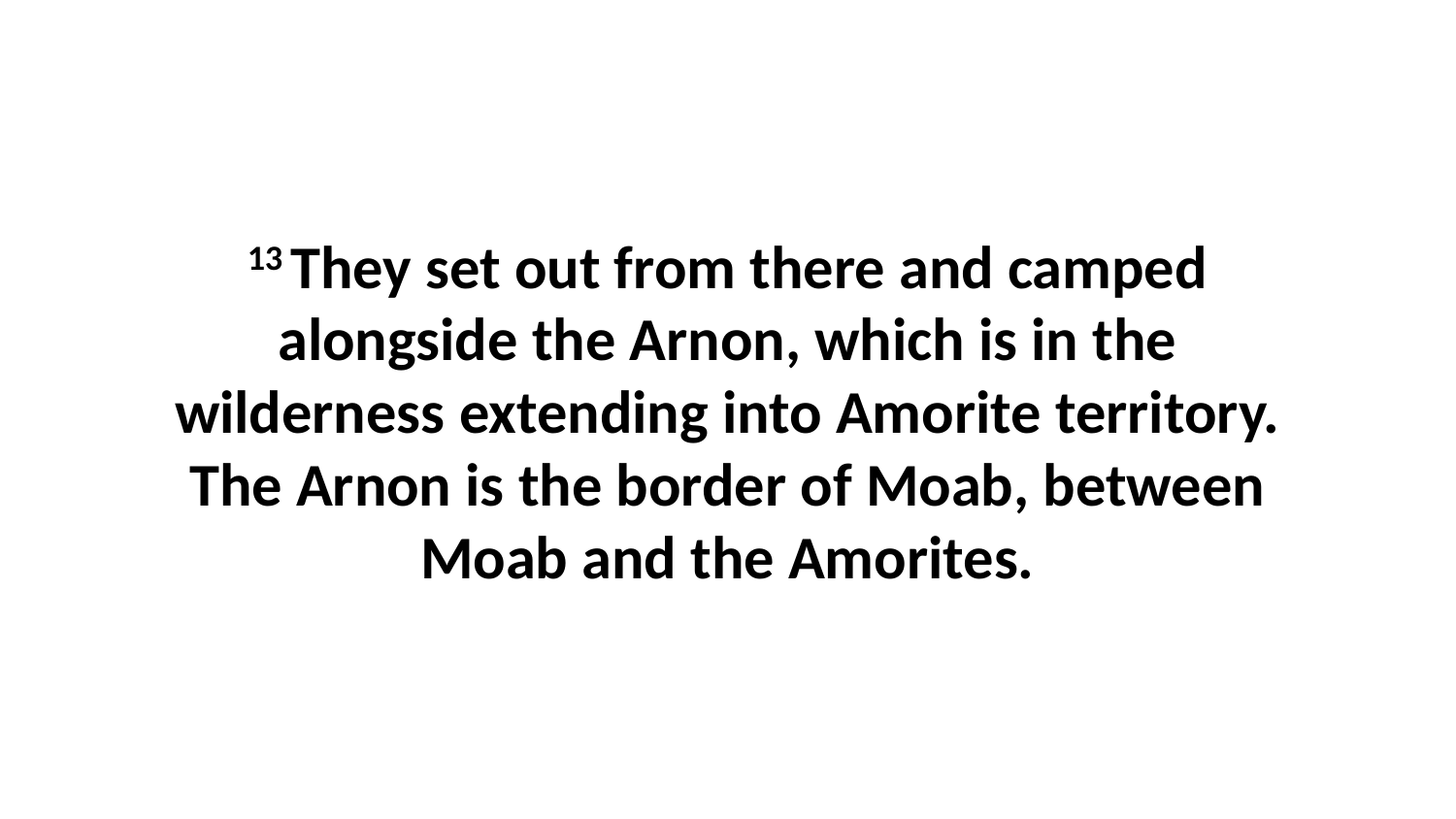

13 They set out from there and camped alongside the Arnon, which is in the wilderness extending into Amorite territory. The Arnon is the border of Moab, between Moab and the Amorites.